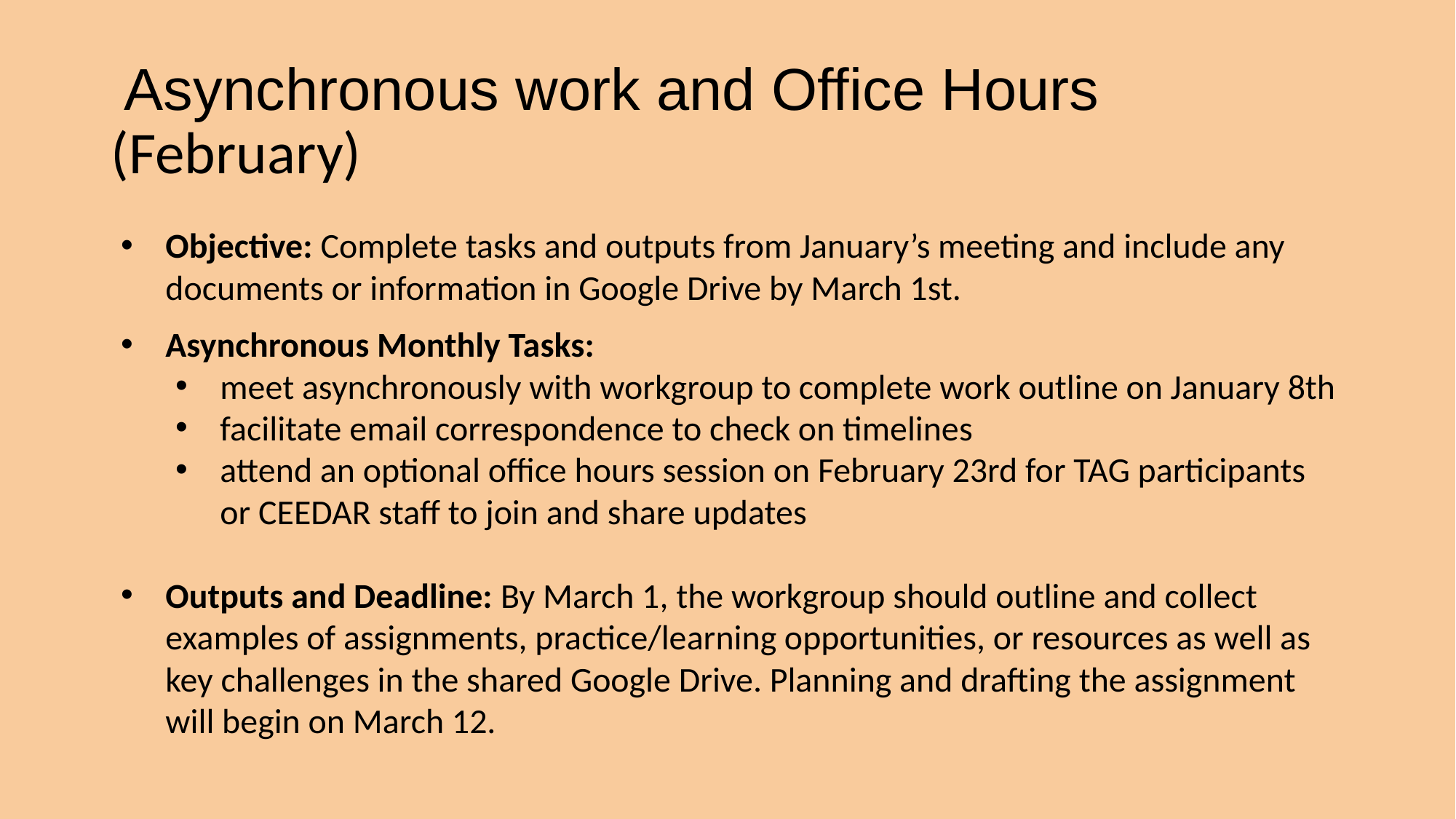

# Asynchronous work and Office Hours (February)
Objective: Complete tasks and outputs from January’s meeting and include any documents or information in Google Drive by March 1st.
Asynchronous Monthly Tasks:
meet asynchronously with workgroup to complete work outline on January 8th
facilitate email correspondence to check on timelines
attend an optional office hours session on February 23rd for TAG participants or CEEDAR staff to join and share updates

Outputs and Deadline: By March 1, the workgroup should outline and collect examples of assignments, practice/learning opportunities, or resources as well as key challenges in the shared Google Drive. Planning and drafting the assignment will begin on March 12.